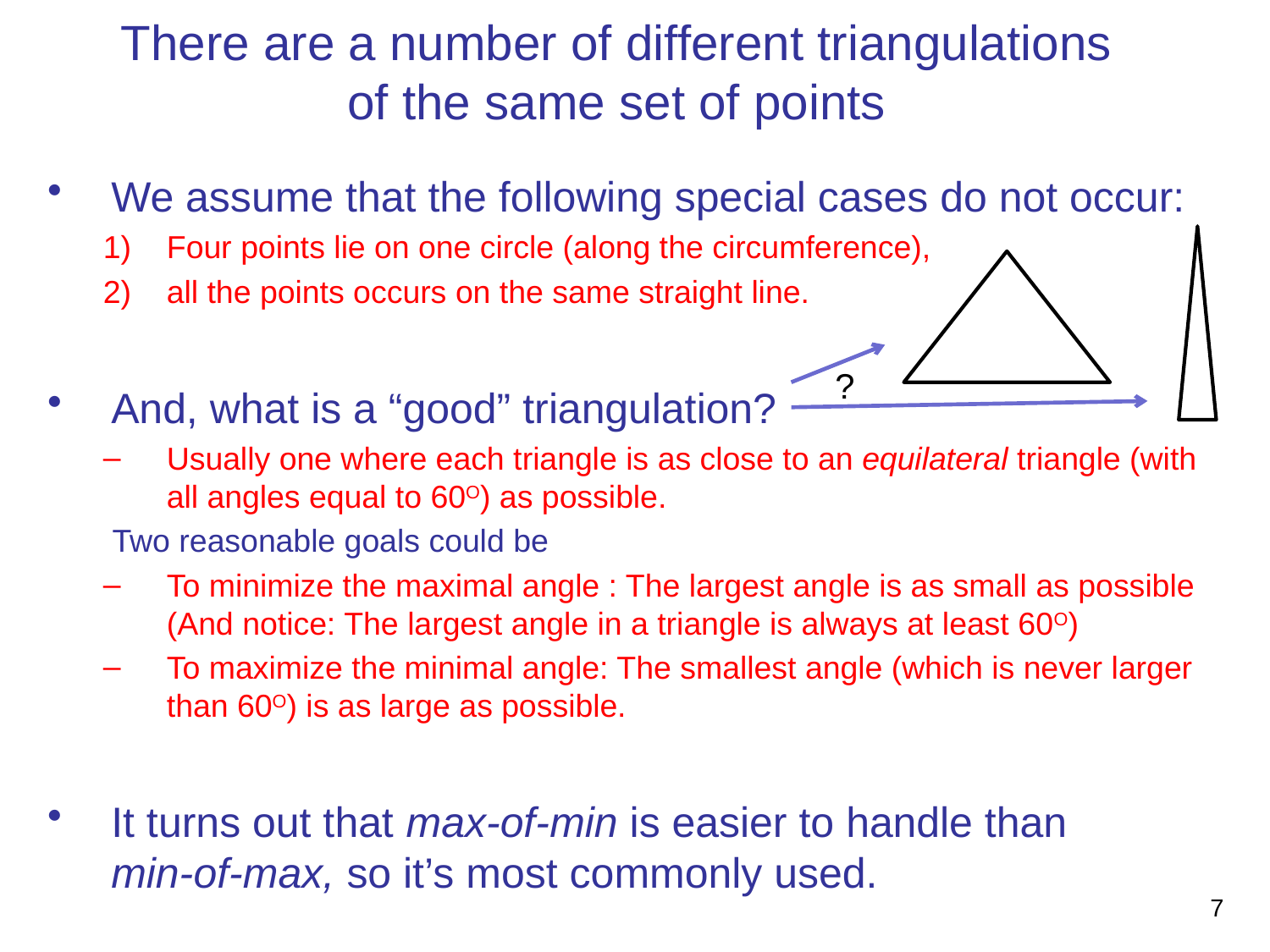

# There are a number of different triangulations of the same set of points
We assume that the following special cases do not occur:
Four points lie on one circle (along the circumference),
all the points occurs on the same straight line.

And, what is a “good” triangulation?
Usually one where each triangle is as close to an equilateral triangle (with all angles equal to 60O) as possible.
 Two reasonable goals could be
To minimize the maximal angle : The largest angle is as small as possible (And notice: The largest angle in a triangle is always at least 60O)
To maximize the minimal angle: The smallest angle (which is never larger than 60O) is as large as possible.

It turns out that max-of-min is easier to handle than
min-of-max, so it’s most commonly used.

?
7